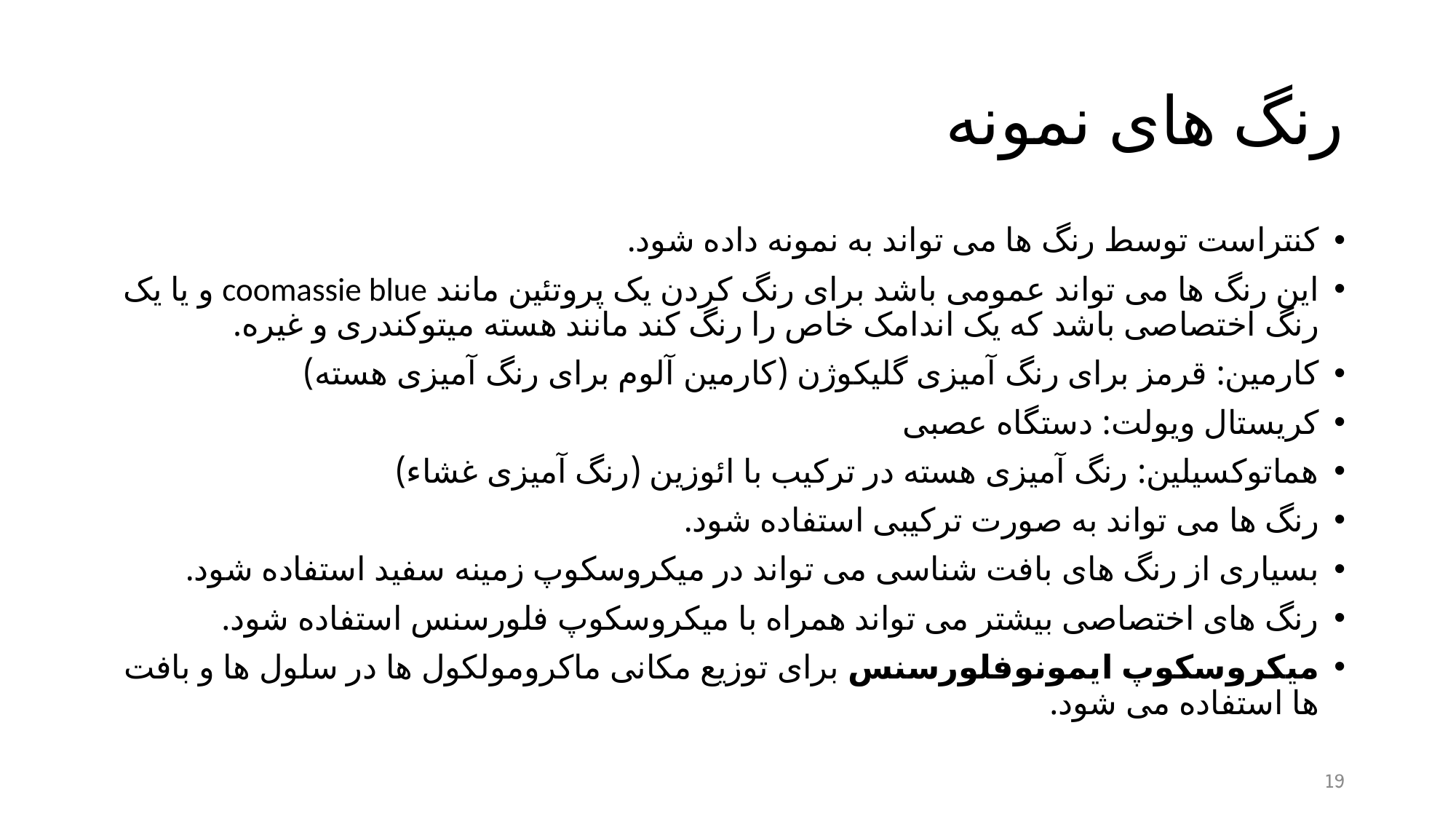

# رنگ های نمونه
کنتراست توسط رنگ ها می تواند به نمونه داده شود.
این رنگ ها می تواند عمومی باشد برای رنگ کردن یک پروتئین مانند coomassie blue و یا یک رنگ اختصاصی باشد که یک اندامک خاص را رنگ کند مانند هسته میتوکندری و غیره.
کارمین: قرمز برای رنگ آمیزی گلیکوژن (کارمین آلوم برای رنگ آمیزی هسته)
کریستال ویولت: دستگاه عصبی
هماتوکسیلین: رنگ آمیزی هسته در ترکیب با ائوزین (رنگ آمیزی غشاء)
رنگ ها می تواند به صورت ترکیبی استفاده شود.
بسیاری از رنگ های بافت شناسی می تواند در میکروسکوپ زمینه سفید استفاده شود.
رنگ های اختصاصی بیشتر می تواند همراه با میکروسکوپ فلورسنس استفاده شود.
میکروسکوپ ایمونوفلورسنس برای توزیع مکانی ماکرومولکول ها در سلول ها و بافت ها استفاده می شود.
19